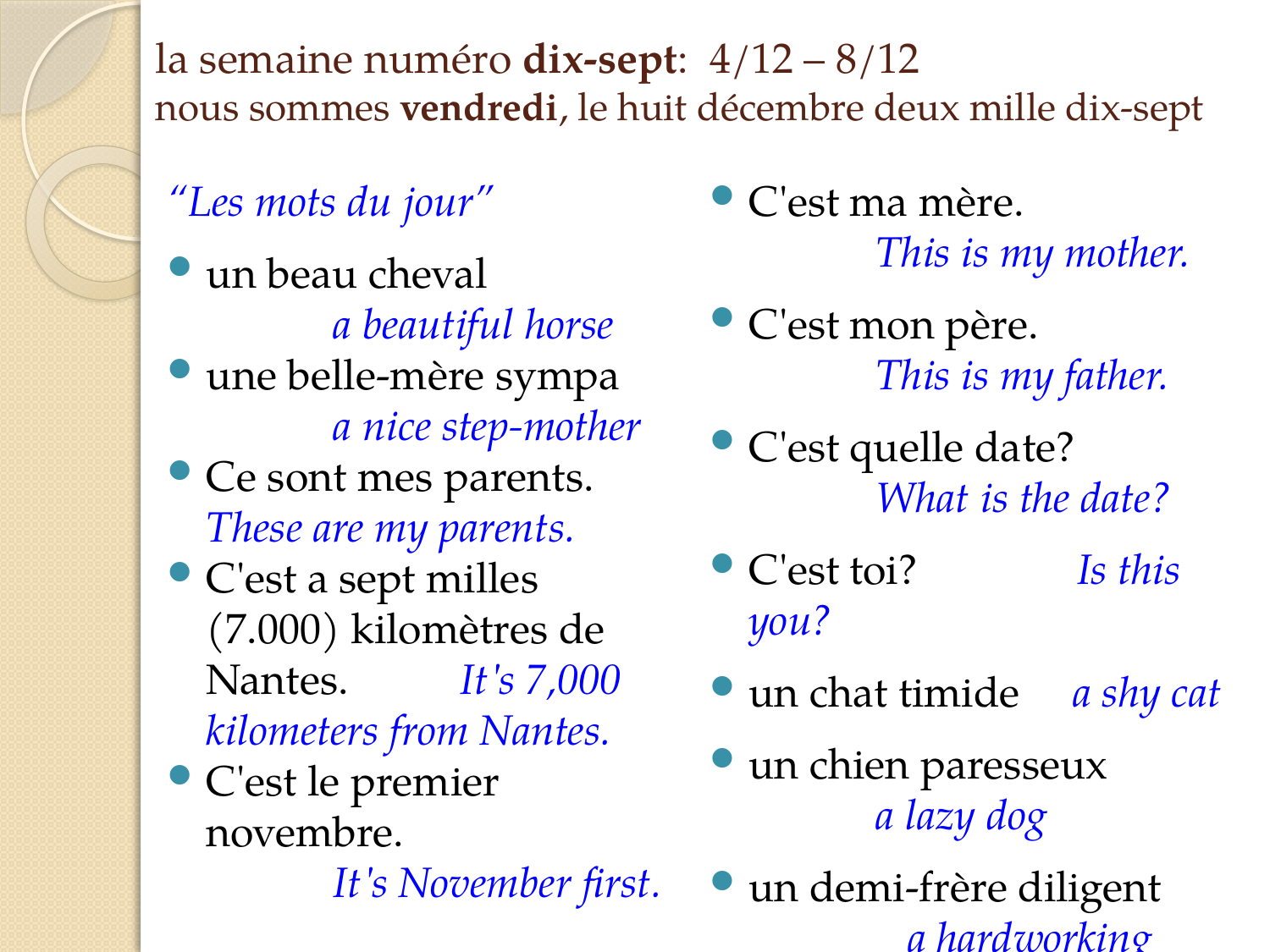

# la semaine numéro dix-sept:  4/12 – 8/12 nous sommes vendredi, le huit décembre deux mille dix-sept
“Les mots du jour”
un beau cheval		a beautiful horse
une belle-mère sympa	a nice step-mother
Ce sont mes parents. These are my parents.
C'est a sept milles (7.000) kilomètres de Nantes.	It's 7,000 kilometers from Nantes.
C'est le premier novembre.			It's November first.
C'est ma mère.		This is my mother.
C'est mon père.		This is my father.
C'est quelle date?		What is the date?
C'est toi?	       Is this you?
un chat timide     a shy cat
un chien paresseux		a lazy dog
un demi-frère diligent 	   a hardworking half-brother